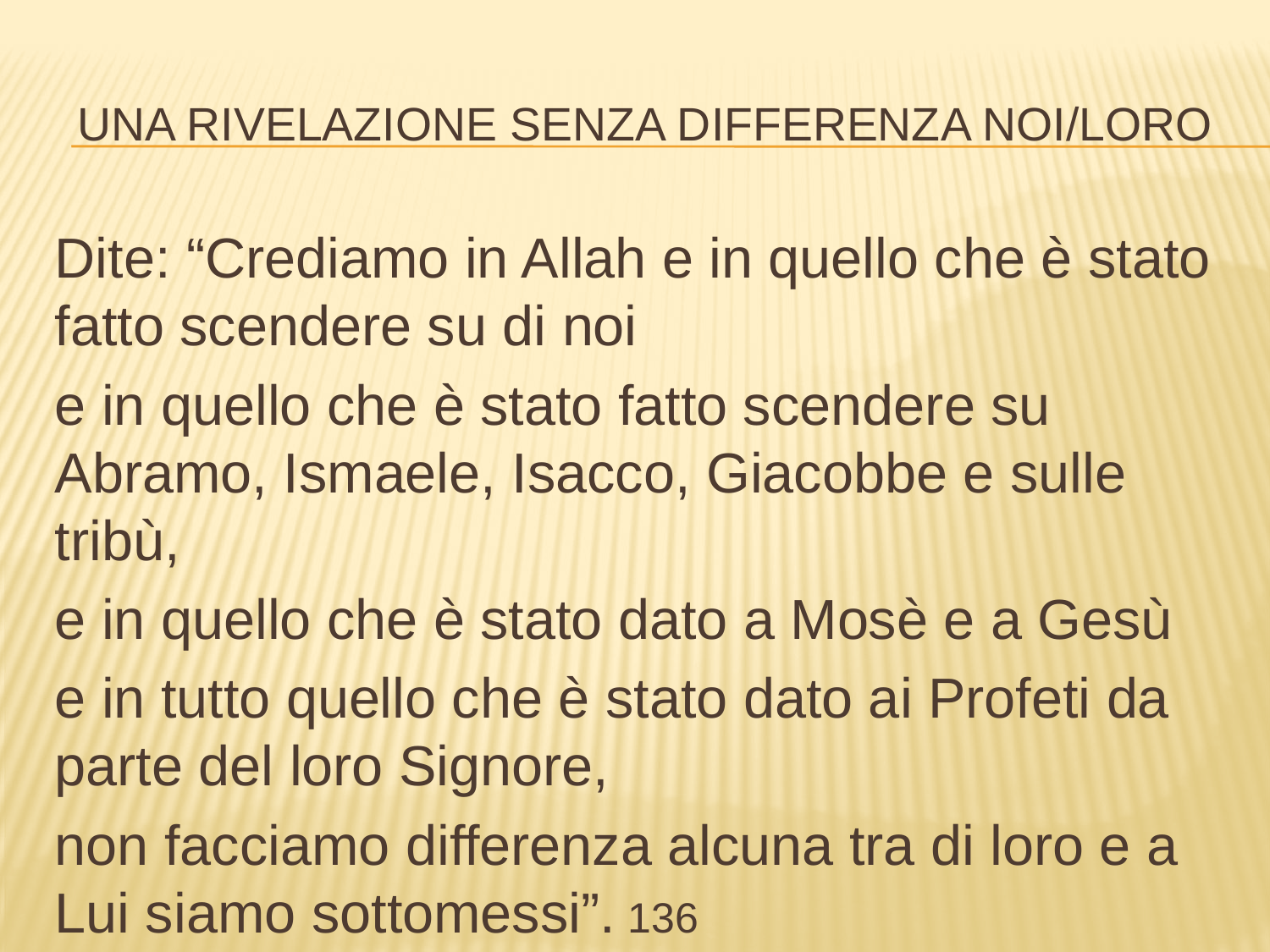

# UNA RIVELAZIONE SENZA DIFFERENZA NOI/LORO
Dite: “Crediamo in Allah e in quello che è stato fatto scendere su di noi
e in quello che è stato fatto scendere su Abramo, Ismaele, Isacco, Giacobbe e sulle tribù,
e in quello che è stato dato a Mosè e a Gesù
e in tutto quello che è stato dato ai Profeti da parte del loro Signore,
non facciamo differenza alcuna tra di loro e a Lui siamo sottomessi”. 136